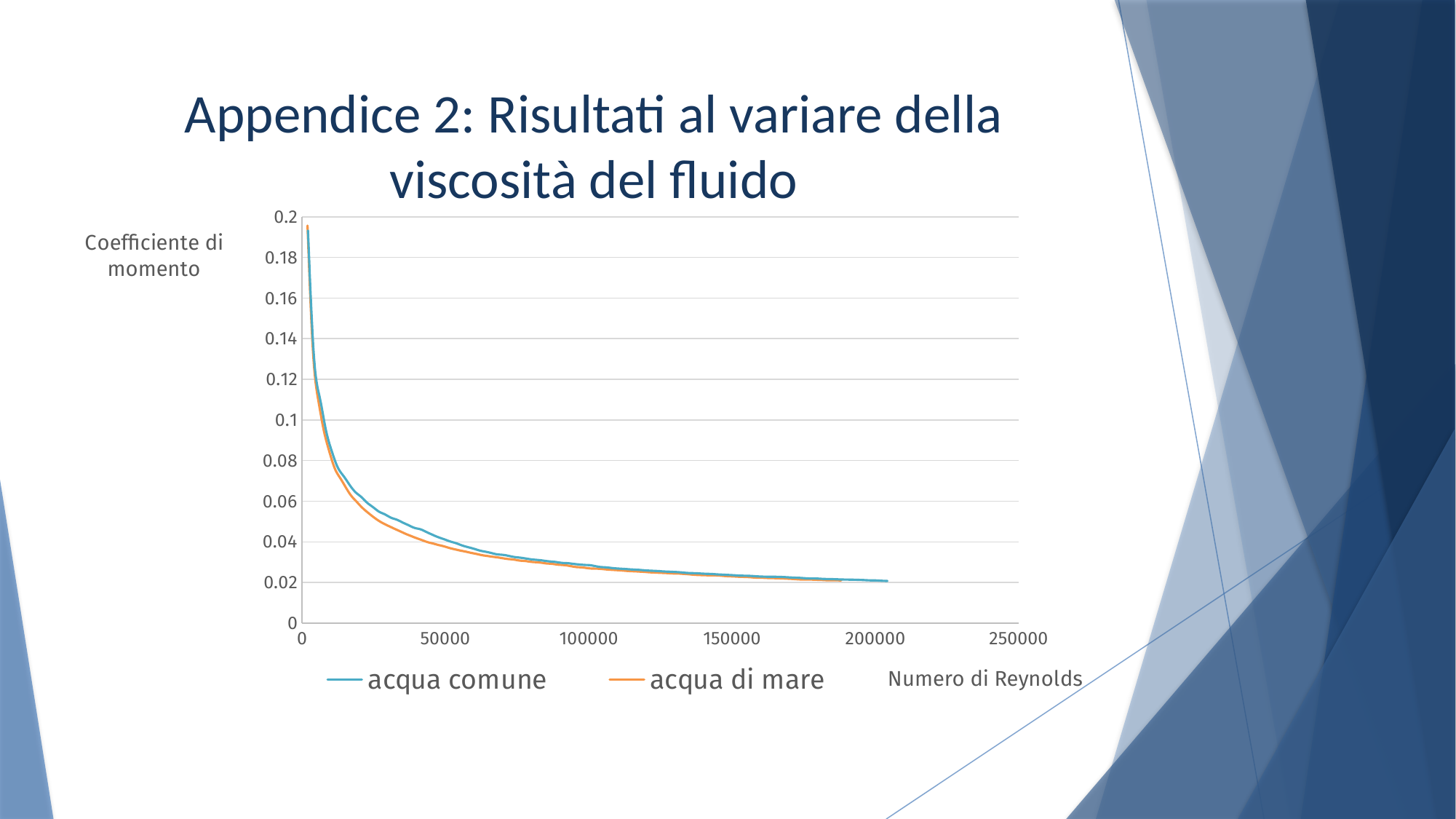

# Appendice 2: Risultati al variare della viscosità del fluido

### Chart

| Category |  |  |
|---|---|---|